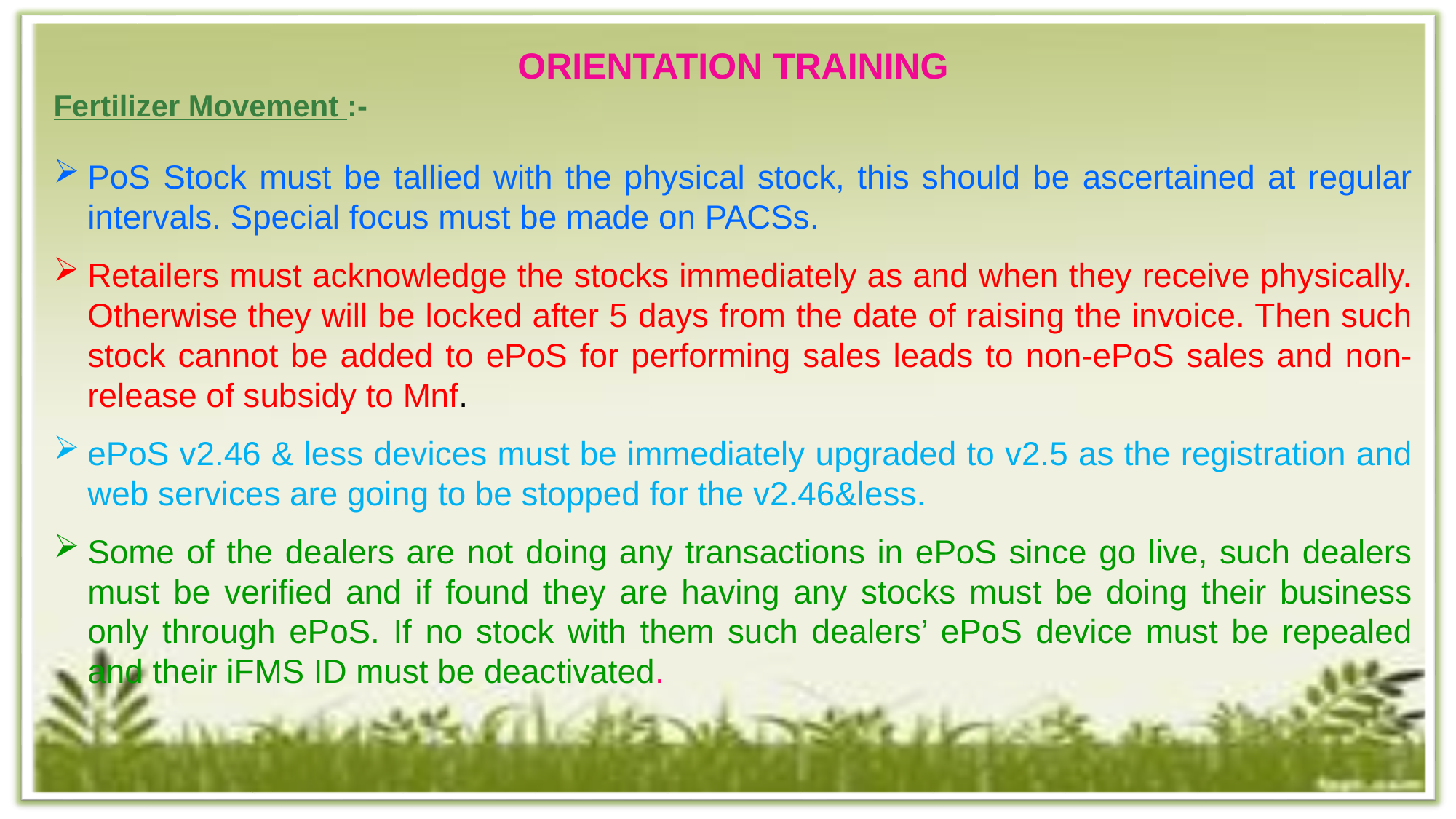

ORIENTATION TRAINING
Fertilizer Movement :-

PoS Stock must be tallied with the physical stock, this should be ascertained at regular intervals. Special focus must be made on PACSs.

Retailers must acknowledge the stocks immediately as and when they receive physically. Otherwise they will be locked after 5 days from the date of raising the invoice. Then such stock cannot be added to ePoS for performing sales leads to non-ePoS sales and non-release of subsidy to Mnf.

ePoS v2.46 & less devices must be immediately upgraded to v2.5 as the registration and web services are going to be stopped for the v2.46&less.

Some of the dealers are not doing any transactions in ePoS since go live, such dealers must be verified and if found they are having any stocks must be doing their business only through ePoS. If no stock with them such dealers’ ePoS device must be repealed and their iFMS ID must be deactivated.